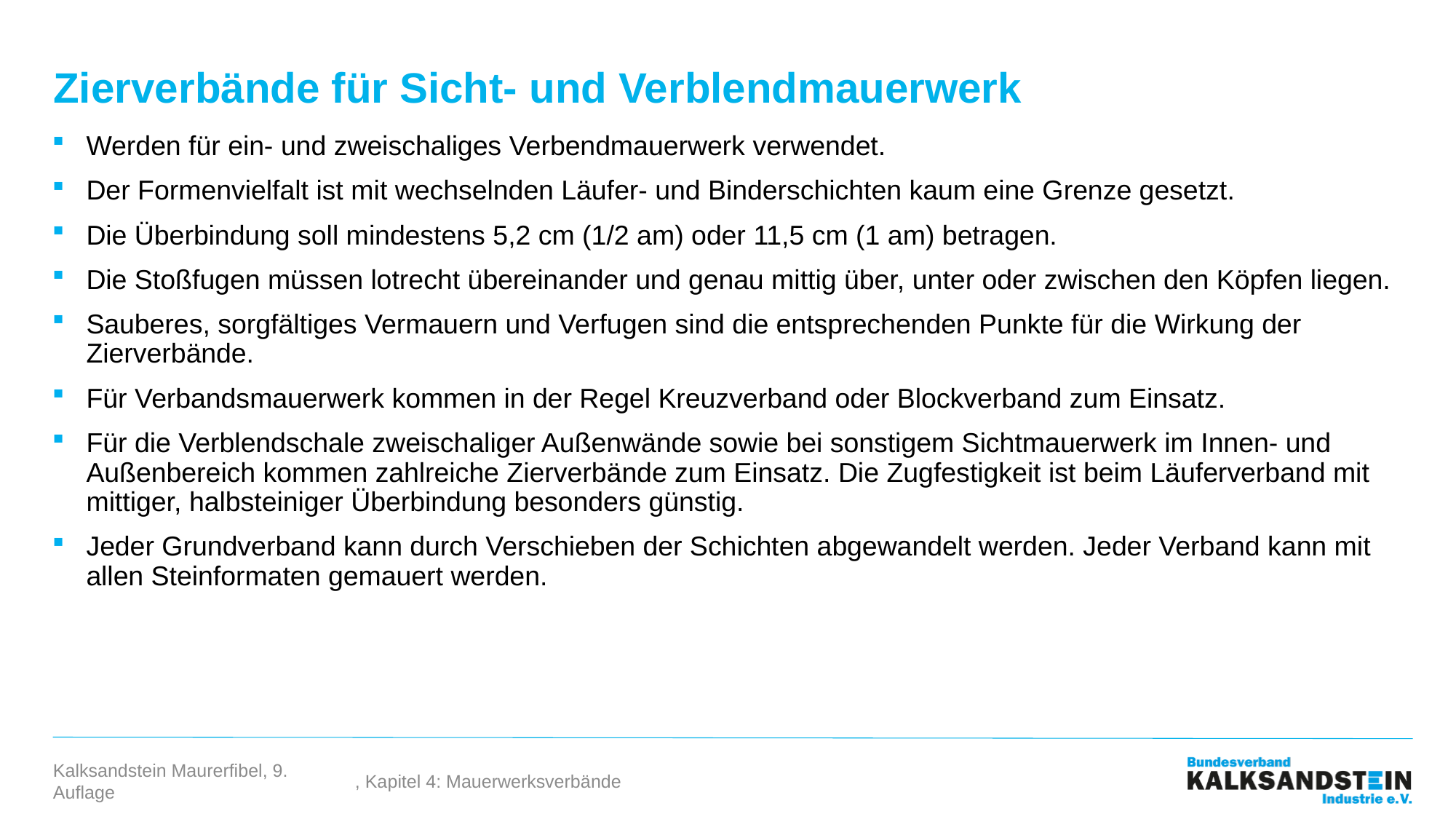

# Zierverbände für Sicht- und Verblendmauerwerk
Werden für ein- und zweischaliges Verbendmauerwerk verwendet.
Der Formenvielfalt ist mit wechselnden Läufer- und Binderschichten kaum eine Grenze gesetzt.
Die Überbindung soll mindestens 5,2 cm (1/2 am) oder 11,5 cm (1 am) betragen.
Die Stoßfugen müssen lotrecht übereinander und genau mittig über, unter oder zwischen den Köpfen liegen.
Sauberes, sorgfältiges Vermauern und Verfugen sind die entsprechenden Punkte für die Wirkung der Zierverbände.
Für Verbandsmauerwerk kommen in der Regel Kreuzverband oder Blockverband zum Einsatz.
Für die Verblendschale zweischaliger Außenwände sowie bei sonstigem Sichtmauerwerk im Innen- und Außenbereich kommen zahlreiche Zierverbände zum Einsatz. Die Zugfestigkeit ist beim Läuferverband mit mittiger, halbsteiniger Überbindung besonders günstig.
Jeder Grundverband kann durch Verschieben der Schichten abgewandelt werden. Jeder Verband kann mit allen Steinformaten gemauert werden.

, Kapitel 4: Mauerwerksverbände